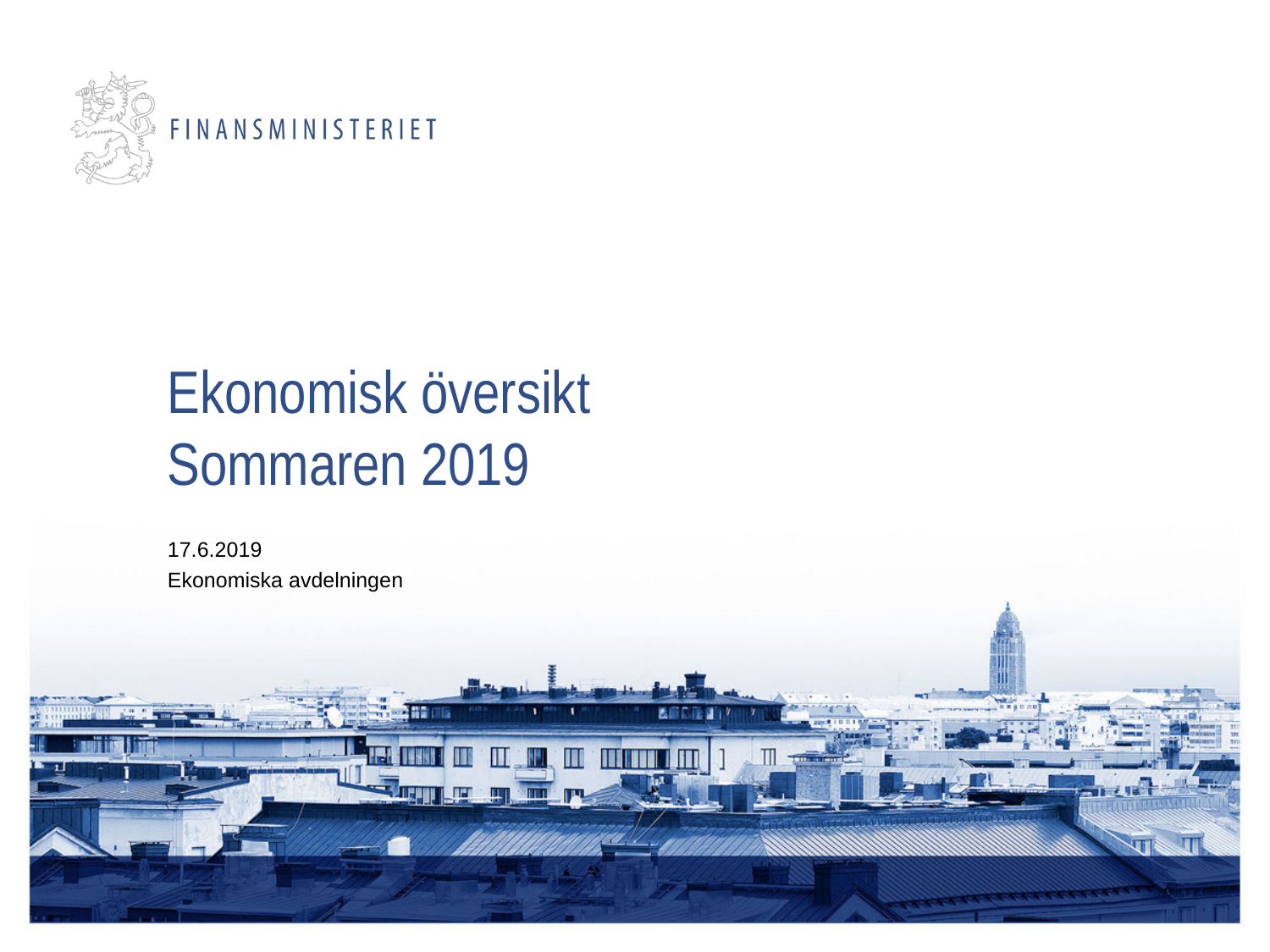

# Ekonomisk översikt Sommaren 2019
17.6.2019
Ekonomiska avdelningen